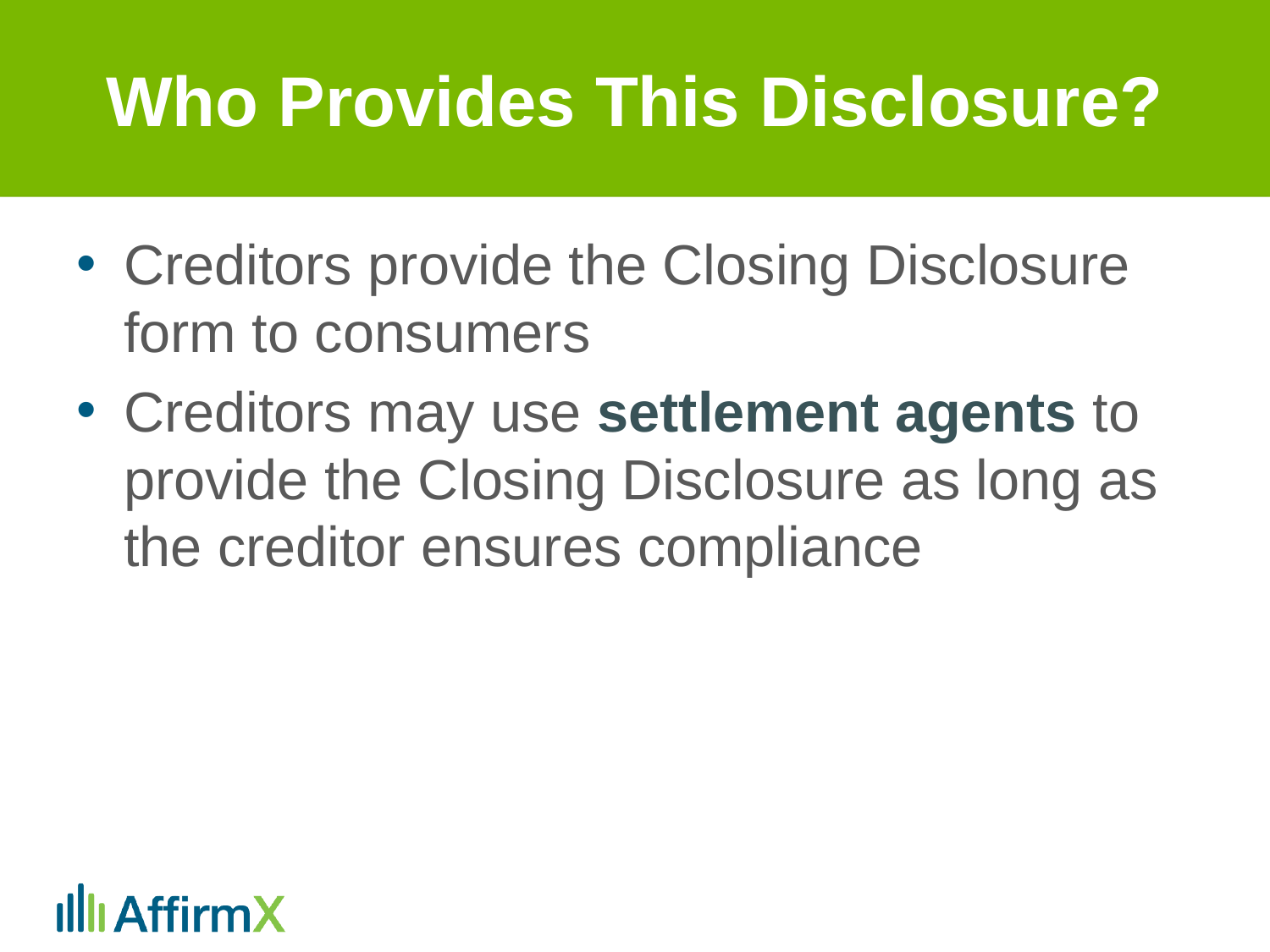

# Who Provides This Disclosure?
Creditors provide the Closing Disclosure form to consumers
Creditors may use settlement agents to provide the Closing Disclosure as long as the creditor ensures compliance